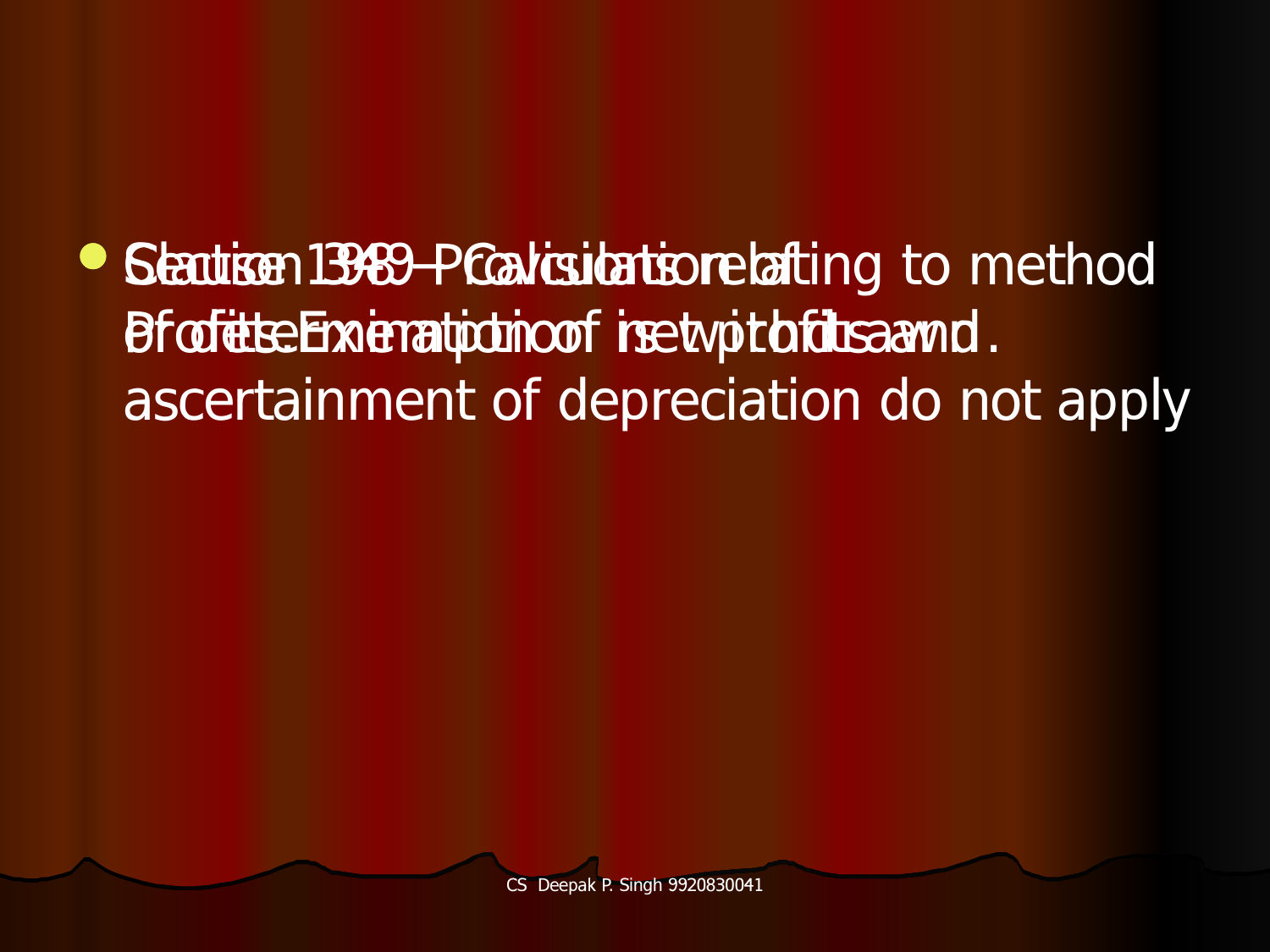

Section 349 Provisions relating to method of determination of net profits and ascertainment of depreciation do not apply
Clause 198 – Calculation of Profits.Exemption is withdrawn.
CS  Deepak P. Singh 9920830041